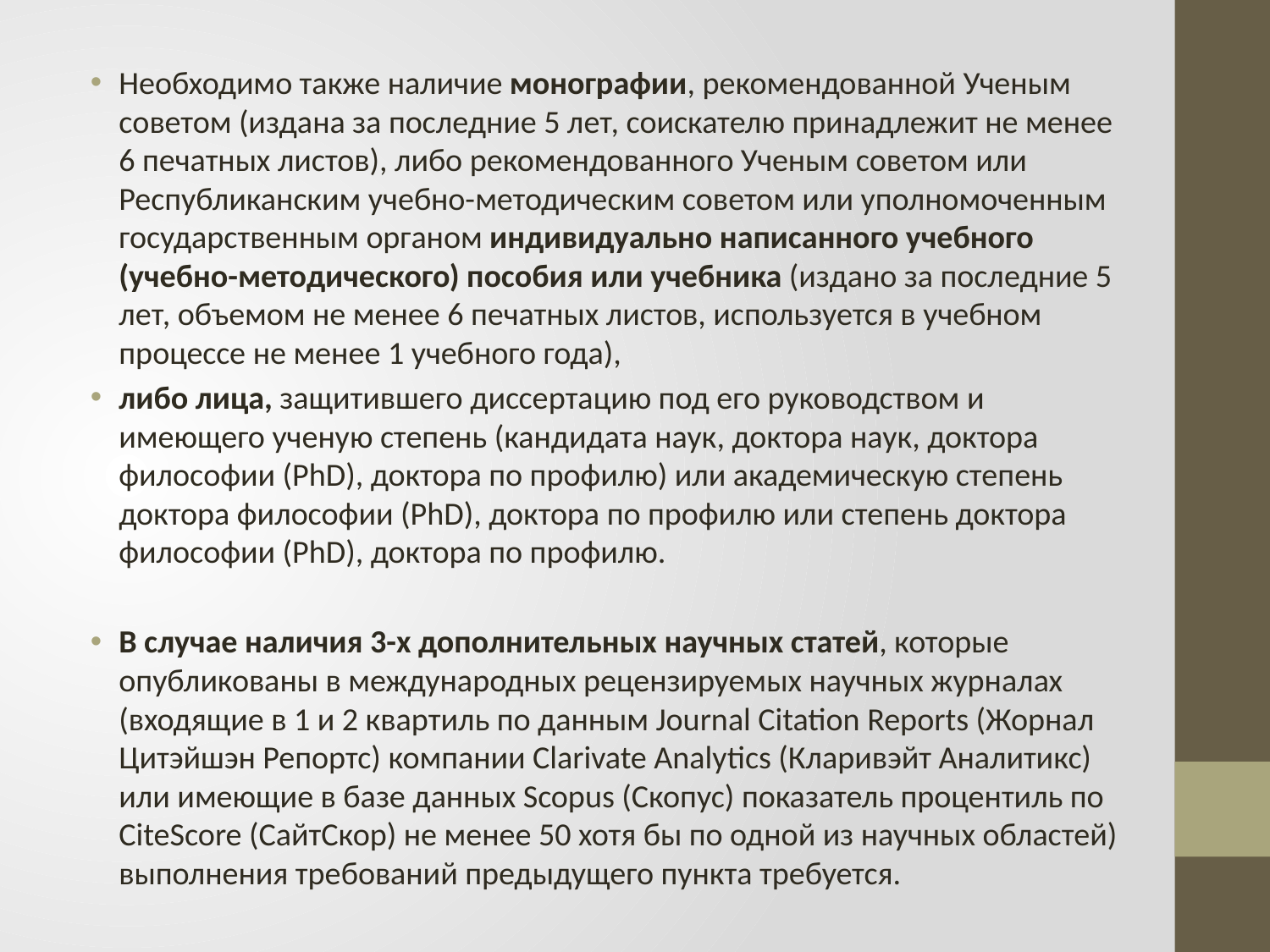

Необходимо также наличие монографии, рекомендованной Ученым советом (издана за последние 5 лет, соискателю принадлежит не менее 6 печатных листов), либо рекомендованного Ученым советом или Республиканским учебно-методическим советом или уполномоченным государственным органом индивидуально написанного учебного (учебно-методического) пособия или учебника (издано за последние 5 лет, объемом не менее 6 печатных листов, используется в учебном процессе не менее 1 учебного года),
либо лица, защитившего диссертацию под его руководством и имеющего ученую степень (кандидата наук, доктора наук, доктора философии (PhD), доктора по профилю) или академическую степень доктора философии (PhD), доктора по профилю или степень доктора философии (PhD), доктора по профилю.

В случае наличия 3-х дополнительных научных статей, которые опубликованы в международных рецензируемых научных журналах (входящие в 1 и 2 квартиль по данным Journal Citation Reports (Жорнал Цитэйшэн Репортс) компании Clarivate Analytics (Кларивэйт Аналитикс) или имеющие в базе данных Scopus (Скопус) показатель процентиль по CiteScore (СайтСкор) не менее 50 хотя бы по одной из научных областей) выполнения требований предыдущего пункта требуется.